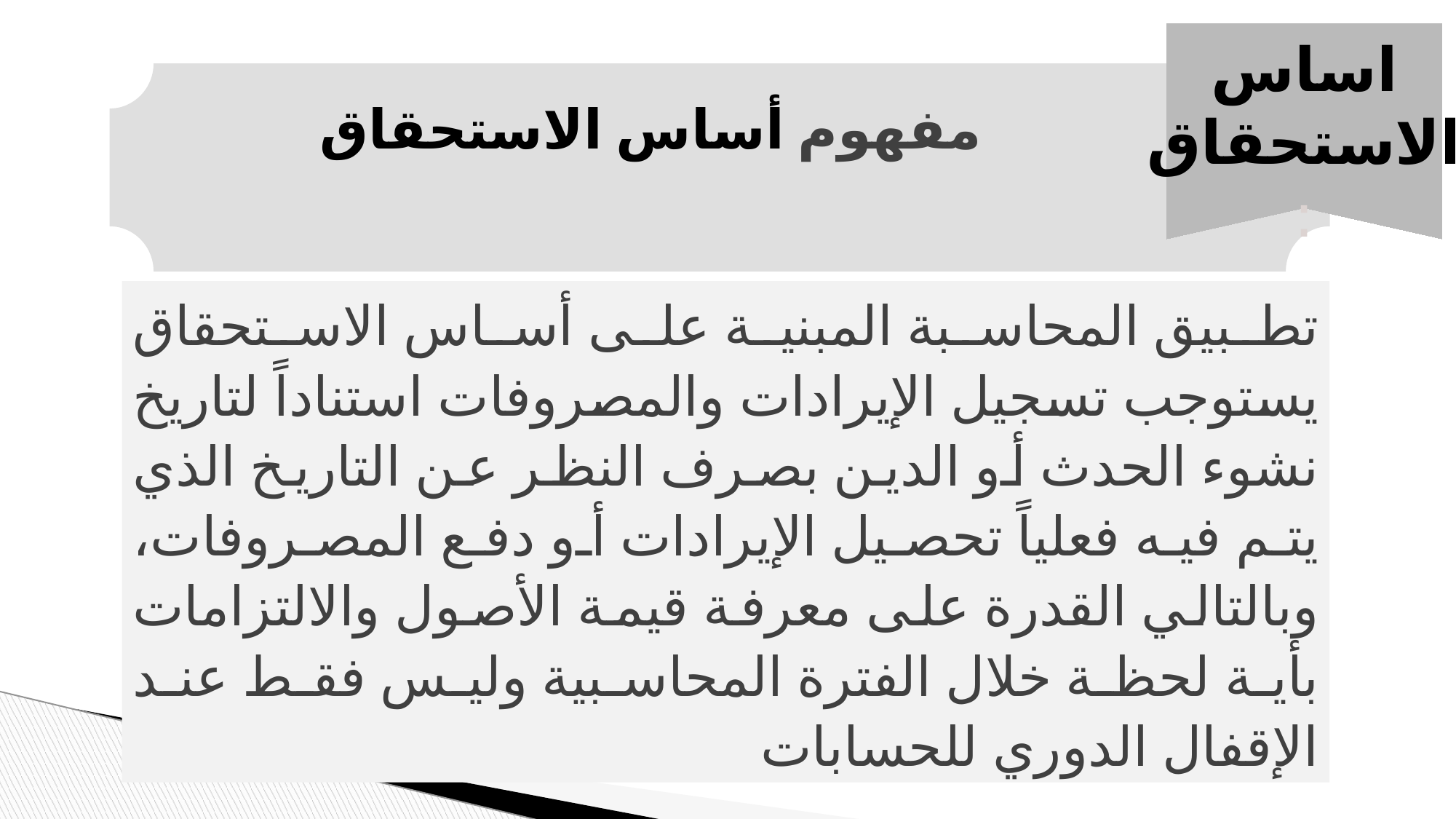

اساس الاستحقاق
:

مفهوم أساس الاستحقاق

تطبيق المحاسبة المبنية على أساس الاستحقاق يستوجب تسجيل الإيرادات والمصروفات استناداً لتاريخ نشوء الحدث أو الدين بصرف النظر عن التاريخ الذي يتم فيه فعلياً تحصيل الإيرادات أو دفع المصروفات، وبالتالي القدرة على معرفة قيمة الأصول والالتزامات بأية لحظة خلال الفترة المحاسبية وليس فقط عند الإقفال الدوري للحسابات